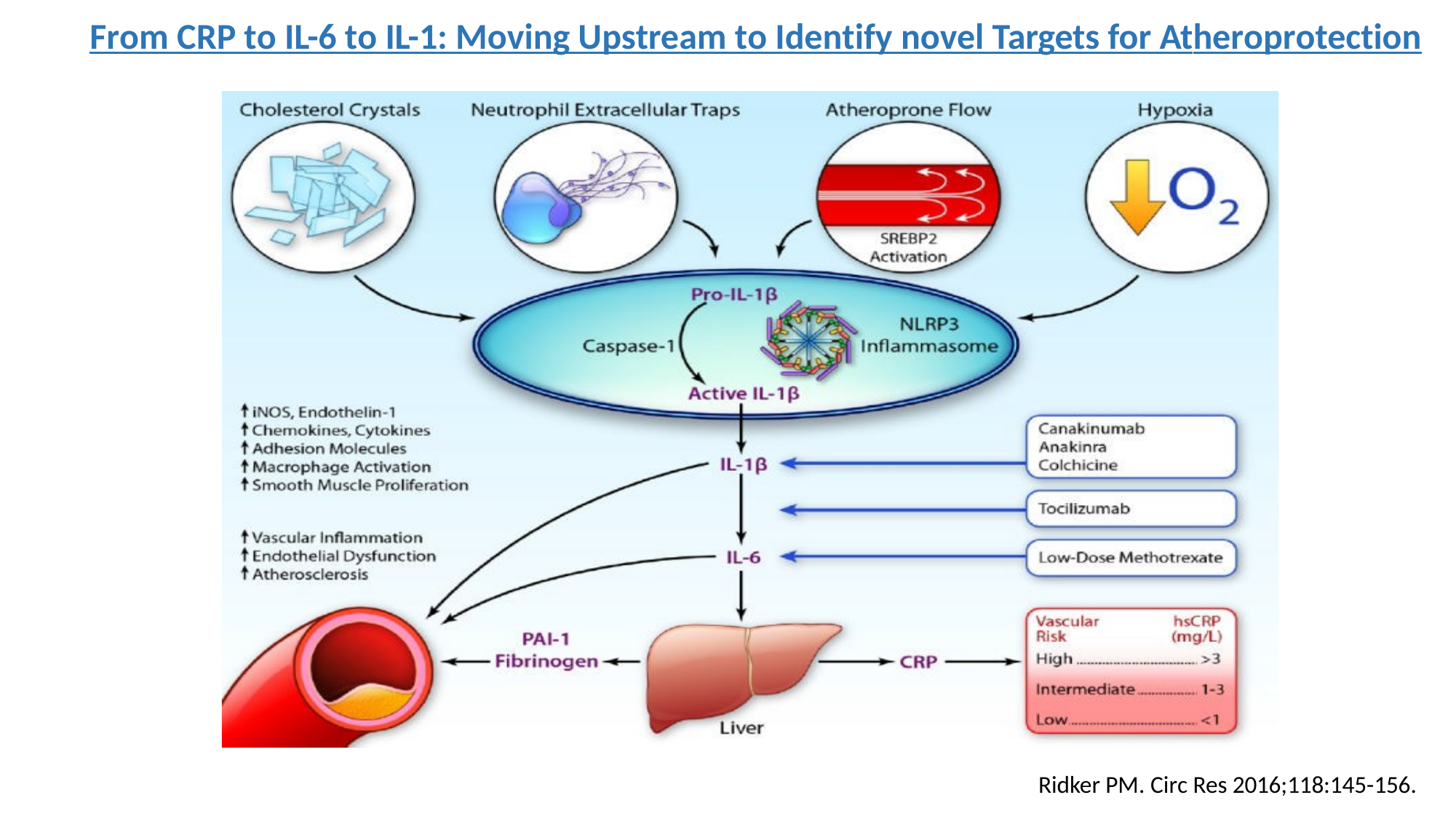

# From CRP to IL-6 to IL-1: Moving Upstream to Identify novel Targets for Atheroprotection

Ridker PM. Circ Res 2016;118:145-156.